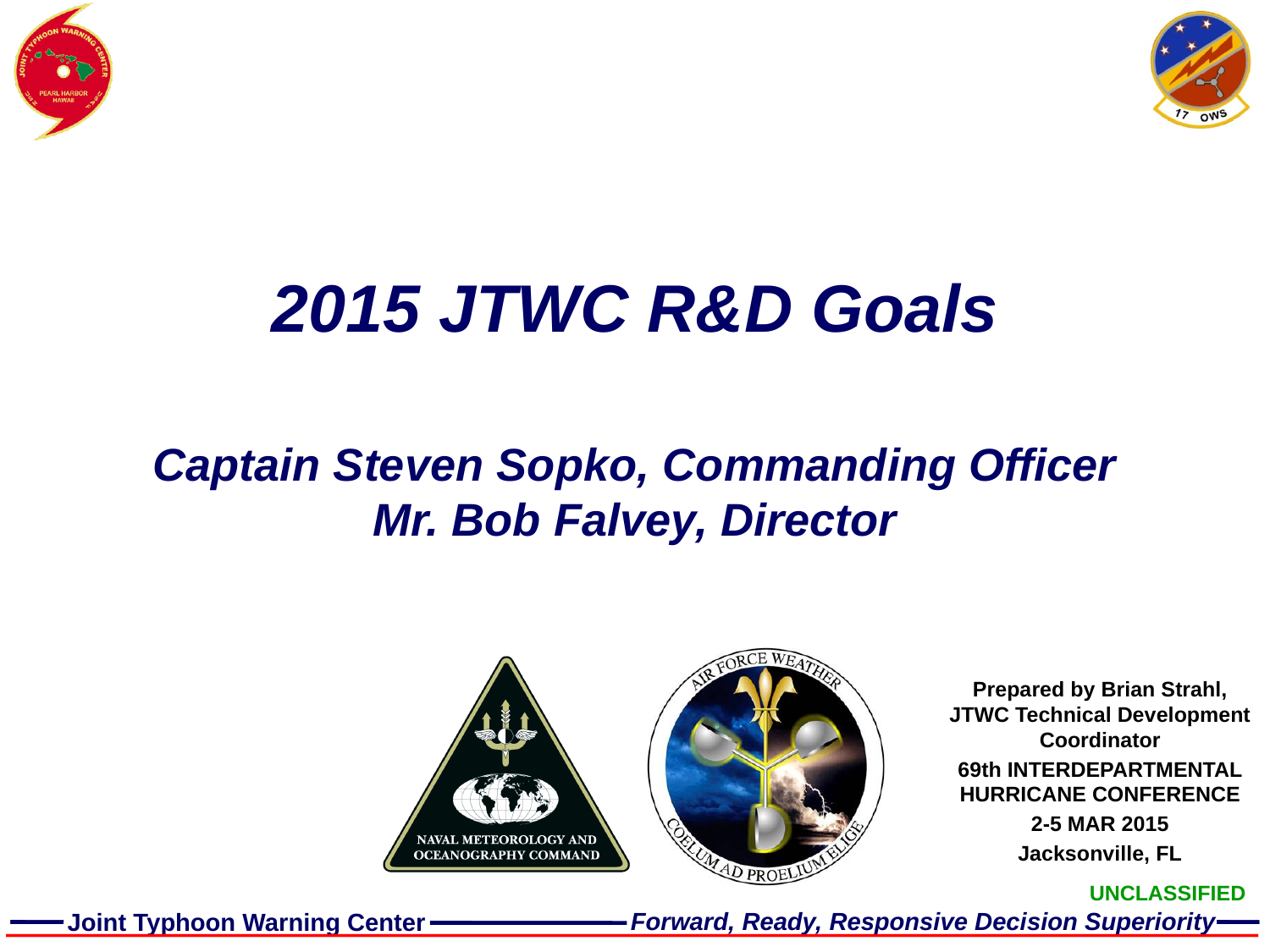

# 2015 JTWC R&D Goals
Captain Steven Sopko, Commanding Officer
Mr. Bob Falvey, Director
Prepared by Brian Strahl, JTWC Technical Development Coordinator
69th INTERDEPARTMENTAL HURRICANE CONFERENCE
2-5 MAR 2015
Jacksonville, FL